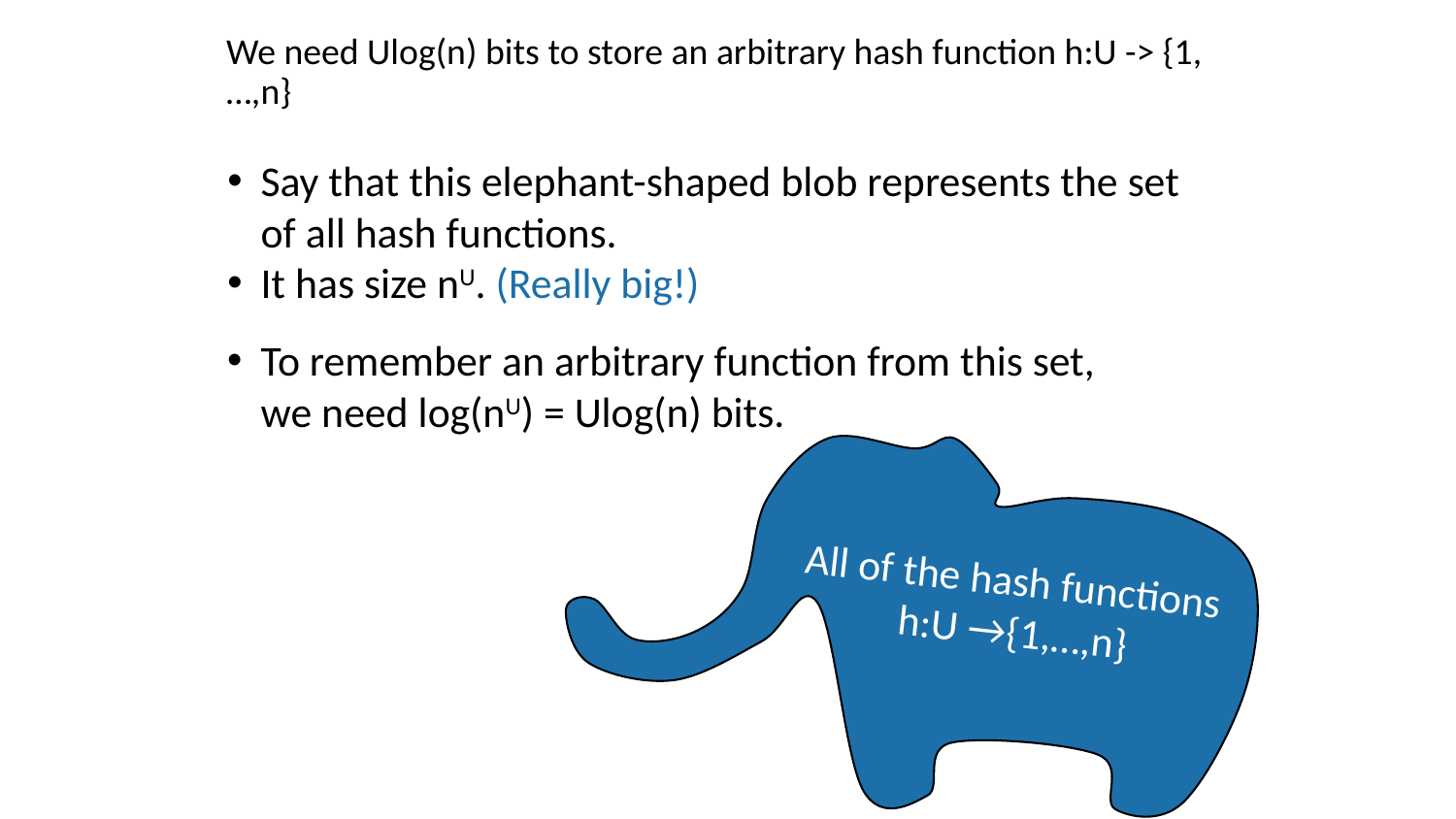

# We need Ulog(n) bits to store an arbitrary hash function h:U -> {1,…,n}
Say that this elephant-shaped blob represents the set of all hash functions.
It has size nU. (Really big!)
To remember an arbitrary function from this set, we need log(nU) = Ulog(n) bits.

All of the hash functions
 h:U →{1,…,n}